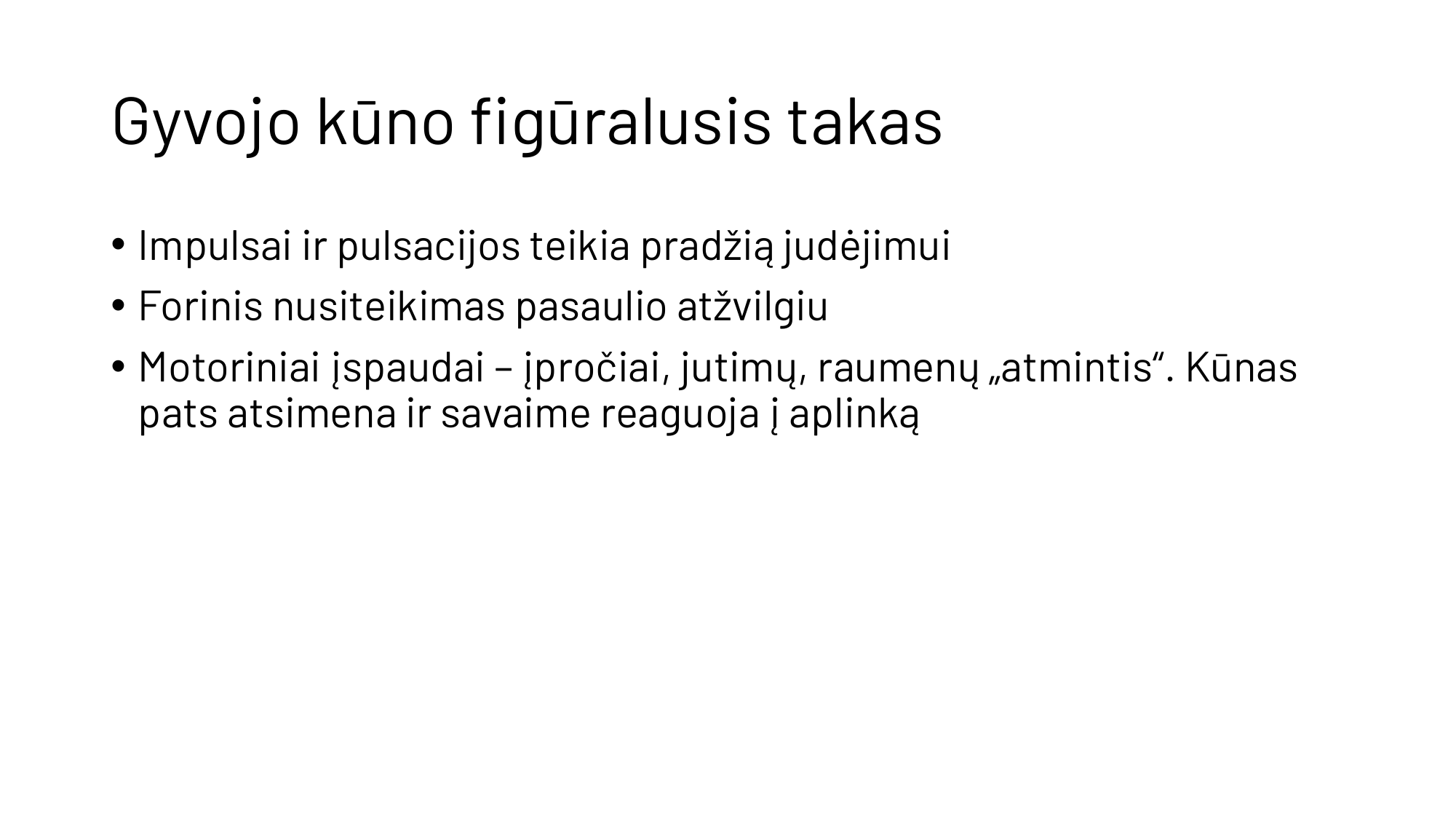

# Gyvojo kūno figūralusis takas
Impulsai ir pulsacijos teikia pradžią judėjimui
Forinis nusiteikimas pasaulio atžvilgiu
Motoriniai įspaudai – įpročiai, jutimų, raumenų „atmintis“. Kūnas pats atsimena ir savaime reaguoja į aplinką